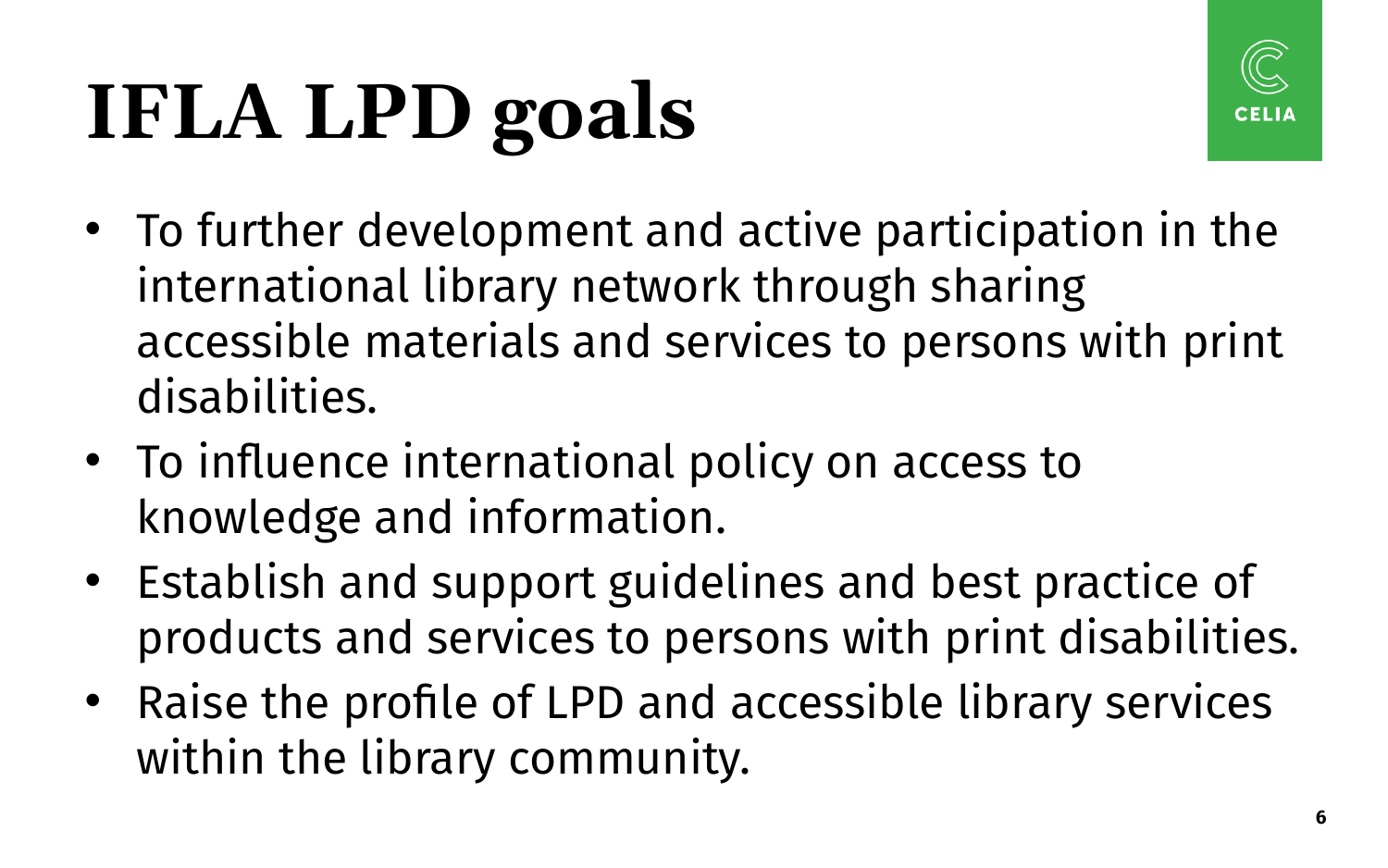

# IFLA LPD goals
To further development and active participation in the international library network through sharing accessible materials and services to persons with print disabilities.
To influence international policy on access to knowledge and information.
Establish and support guidelines and best practice of products and services to persons with print disabilities.
Raise the profile of LPD and accessible library services within the library community.

6